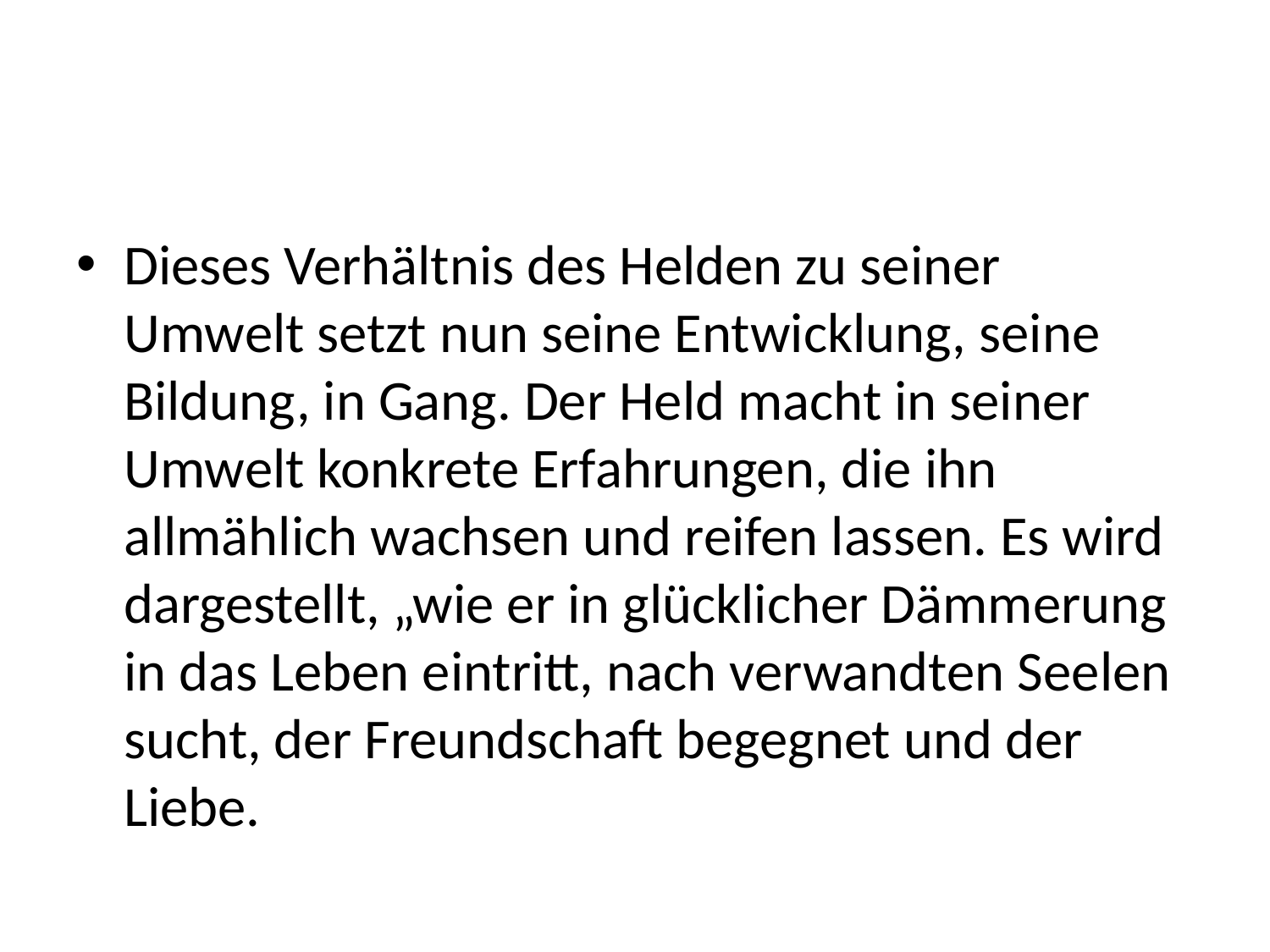

#
Dieses Verhältnis des Helden zu seiner Umwelt setzt nun seine Entwicklung, seine Bildung, in Gang. Der Held macht in seiner Umwelt konkrete Erfahrungen, die ihn allmählich wachsen und reifen lassen. Es wird dargestellt, „wie er in glücklicher Dämmerung in das Leben eintritt, nach verwandten Seelen sucht, der Freundschaft begegnet und der Liebe.